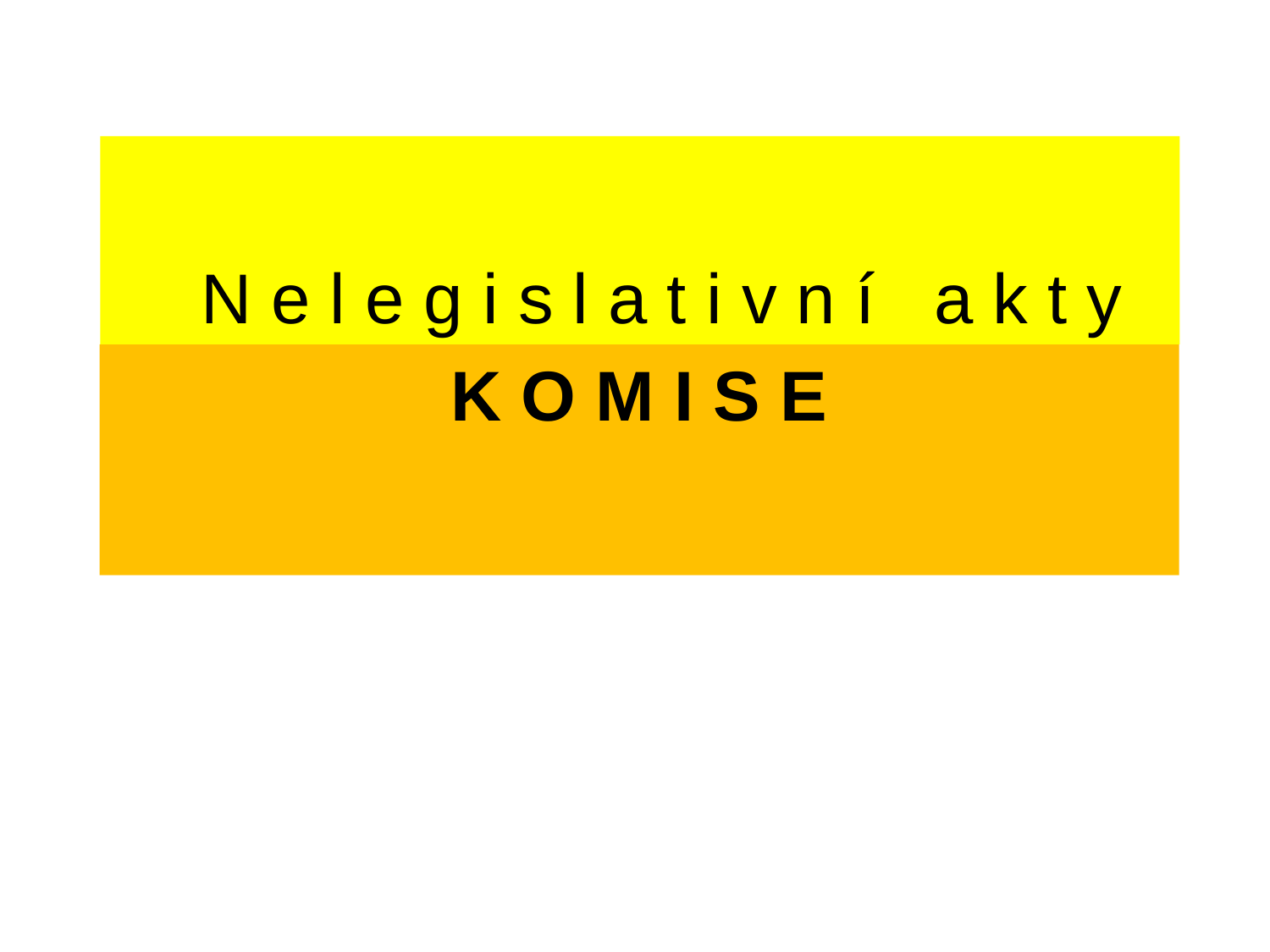

N e l e g i s l a t i v n í   a k t y
# k o m i s e